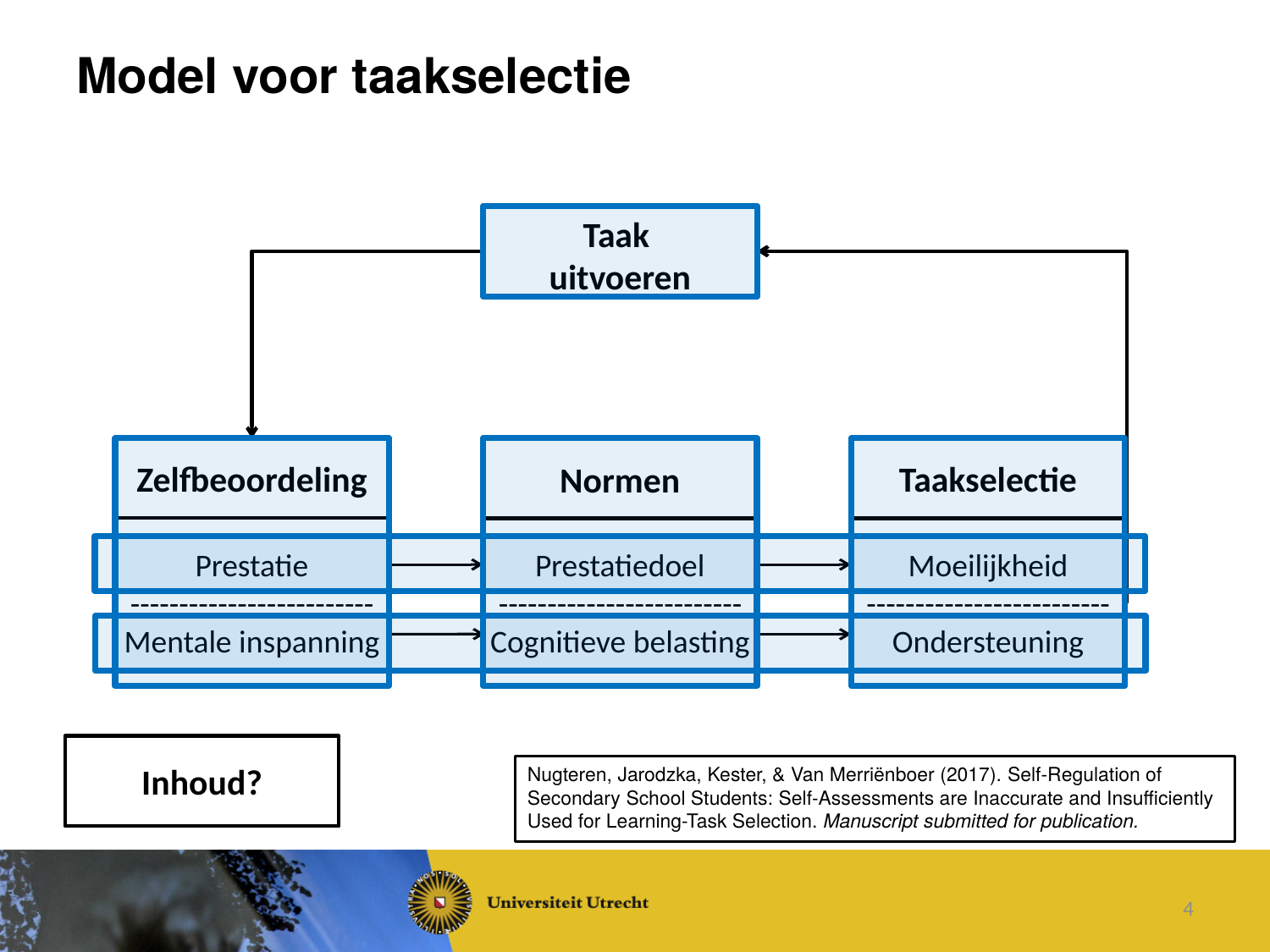

# Model voor taakselectie

Taak
uitvoeren
Taakselectie
Moeilijkheid
-------------------------
Ondersteuning
Normen
Prestatiedoel
-------------------------
Cognitieve belasting
Zelfbeoordeling
Prestatie
-------------------------
Mentale inspanning

Inhoud?
Nugteren, Jarodzka, Kester, & Van Merriënboer (2017). Self-Regulation of Secondary School Students: Self-Assessments are Inaccurate and Insufficiently Used for Learning-Task Selection. Manuscript submitted for publication.

4